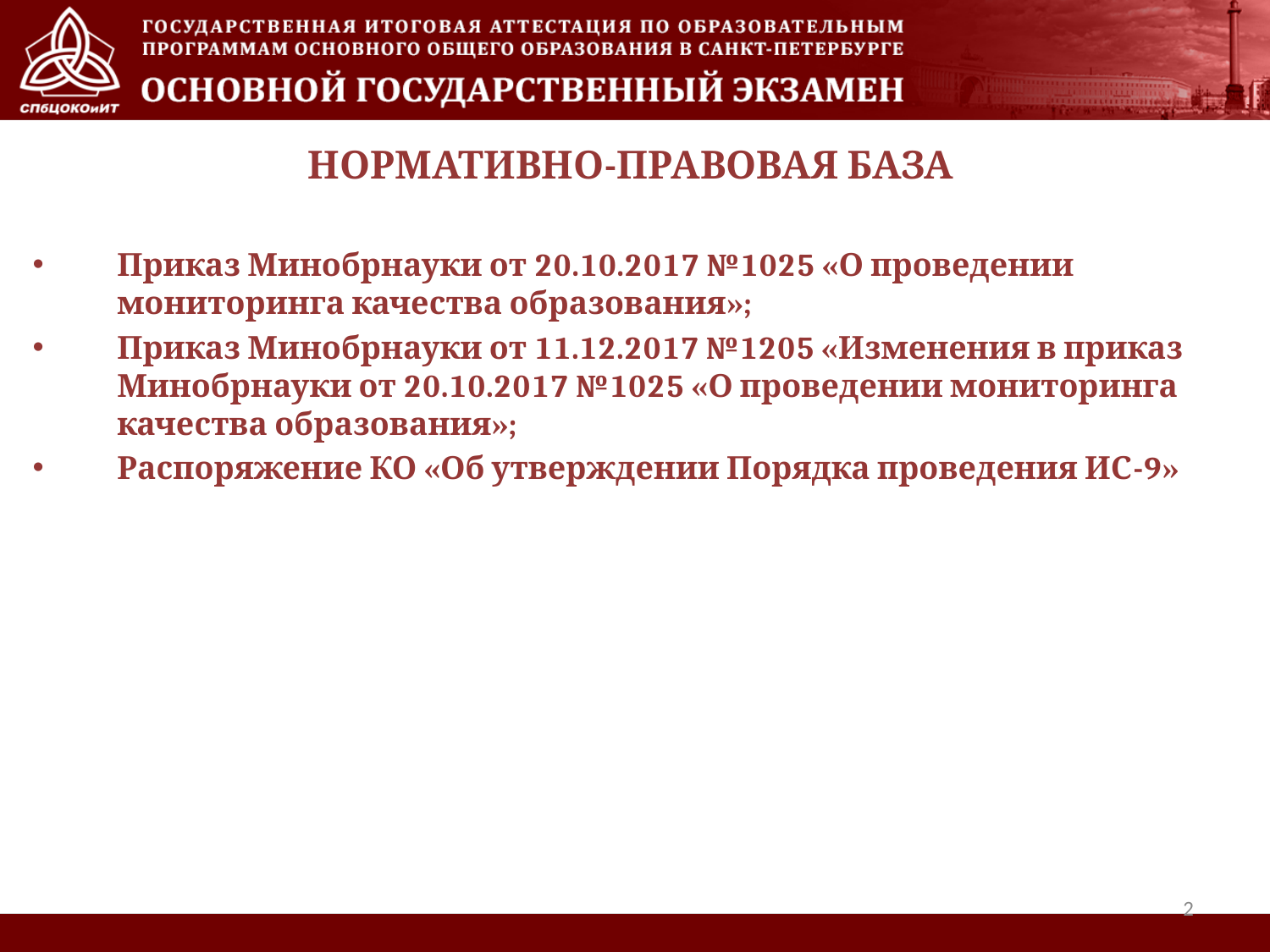

# НОРМАТИВНО-ПРАВОВАЯ БАЗА

Приказ Минобрнауки от 20.10.2017 №1025 «О проведении мониторинга качества образования»;
Приказ Минобрнауки от 11.12.2017 №1205 «Изменения в приказ Минобрнауки от 20.10.2017 №1025 «О проведении мониторинга качества образования»;
Распоряжение КО «Об утверждении Порядка проведения ИС-9»

2